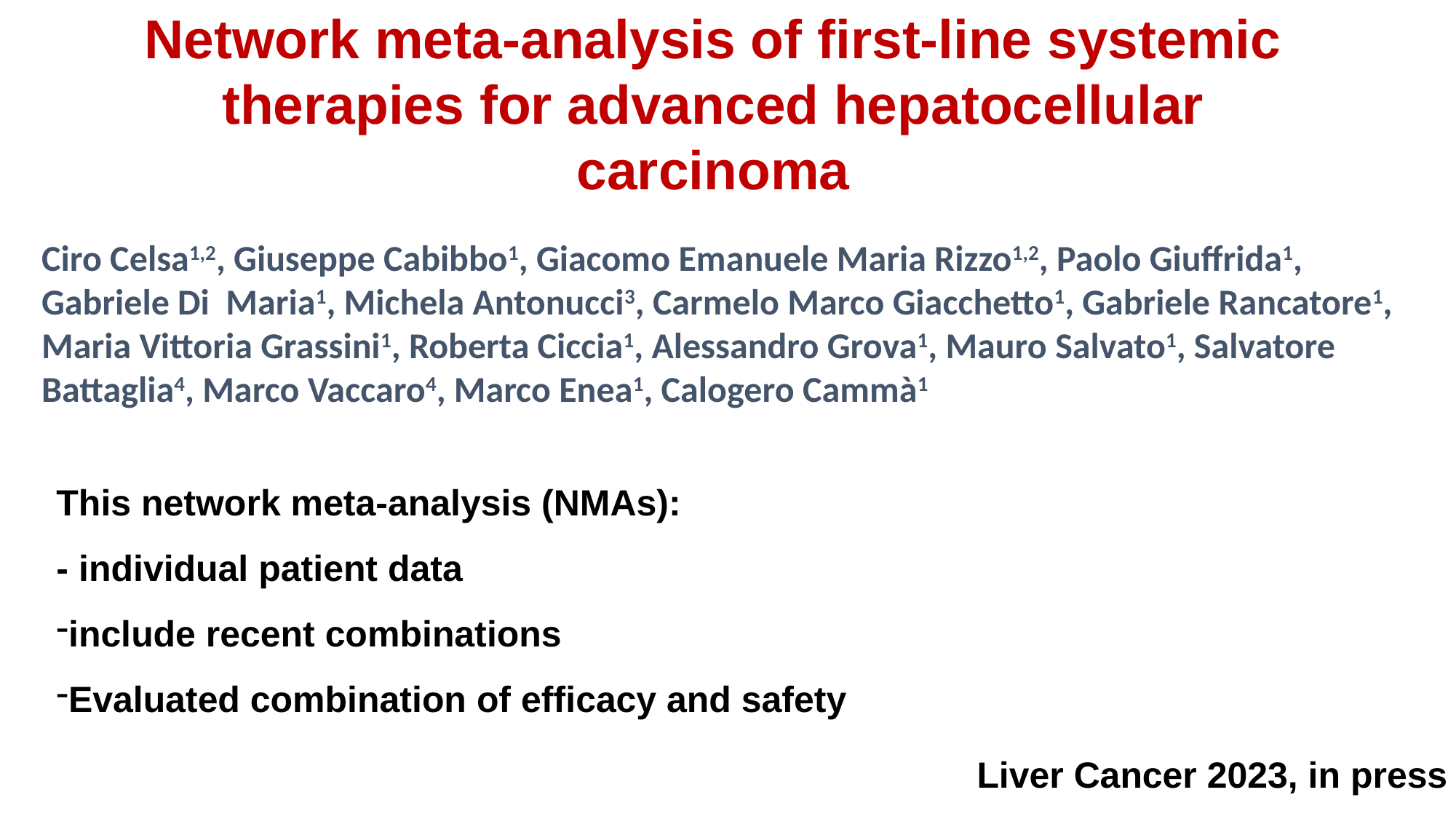

# Network meta-analysis of first-line systemic therapies for advanced hepatocellular carcinoma
Ciro Celsa1,2, Giuseppe Cabibbo1, Giacomo Emanuele Maria Rizzo1,2, Paolo Giuffrida1, Gabriele Di  Maria1, Michela Antonucci3, Carmelo Marco Giacchetto1, Gabriele Rancatore1, Maria Vittoria Grassini1, Roberta Ciccia1, Alessandro Grova1, Mauro Salvato1, Salvatore Battaglia4, Marco Vaccaro4, Marco Enea1, Calogero Cammà1
This network meta-analysis (NMAs):
- individual patient data
include recent combinations
Evaluated combination of efficacy and safety
Liver Cancer 2023, in press